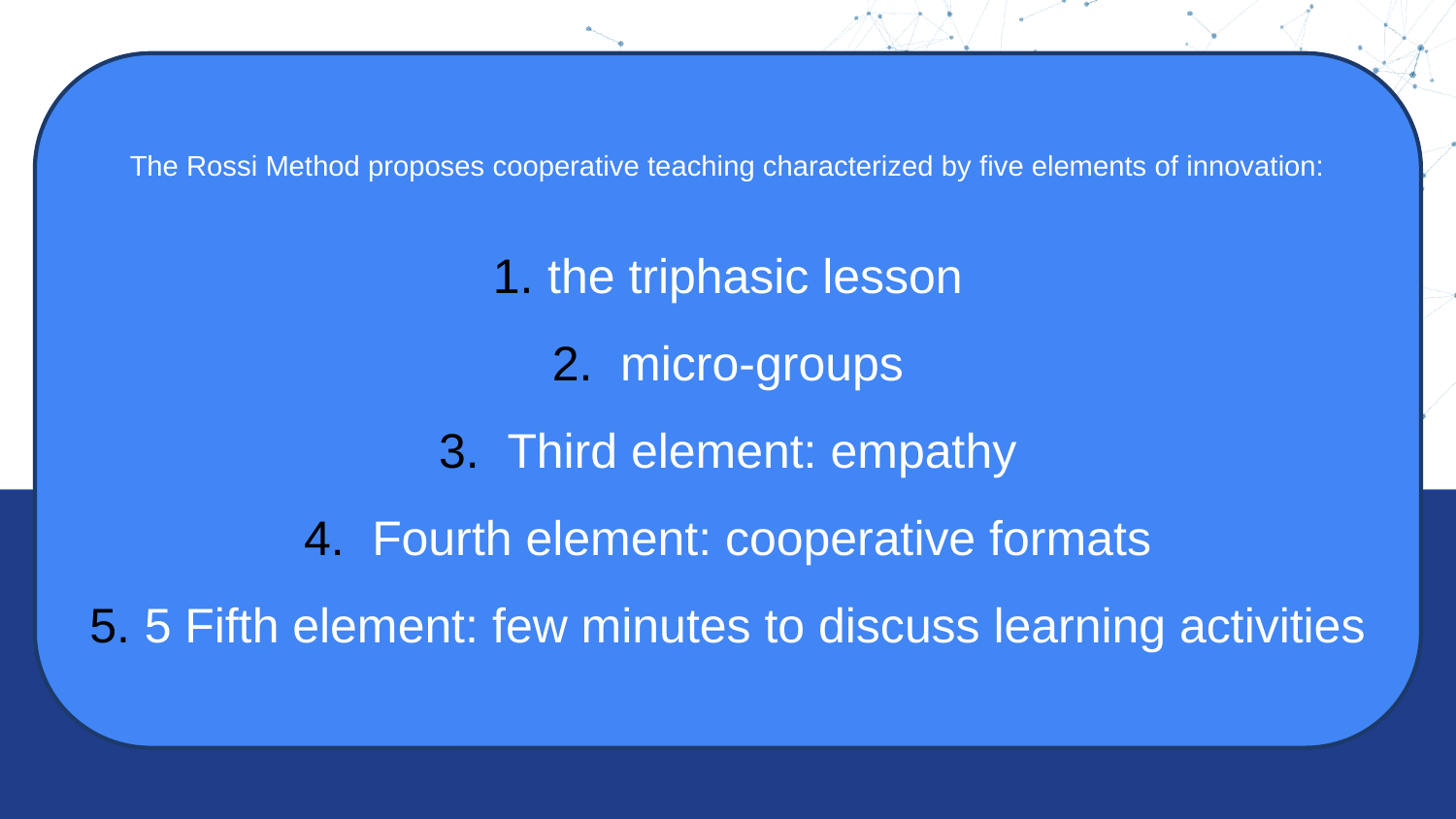

The Rossi Method proposes cooperative teaching characterized by five elements of innovation:

the triphasic lesson
 micro-groups
 Third element: empathy
 Fourth element: cooperative formats
5 Fifth element: few minutes to discuss learning activities